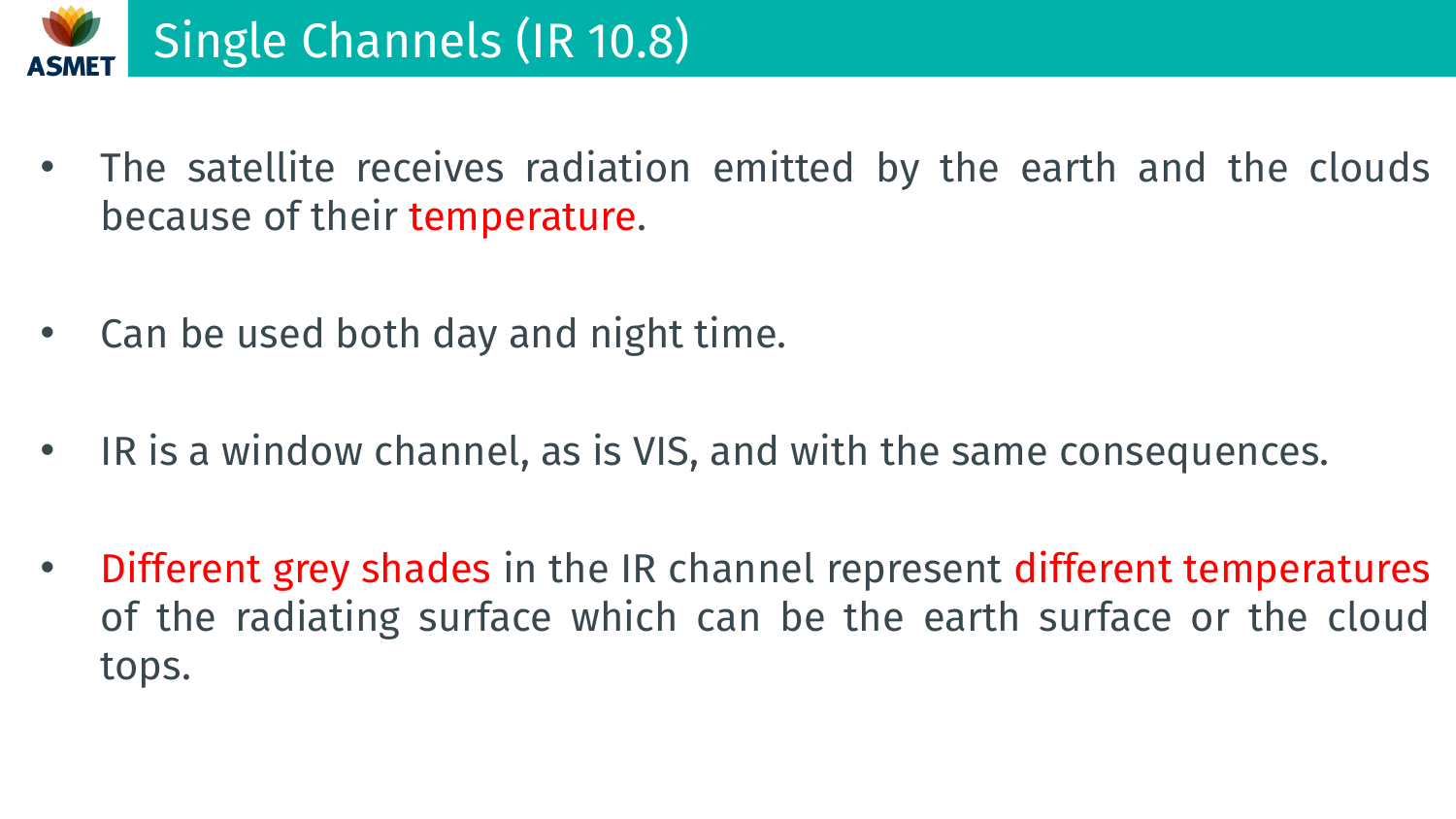

# Single Channels (IR 10.8)
The satellite receives radiation emitted by the earth and the clouds because of their temperature.

Can be used both day and night time.

IR is a window channel, as is VIS, and with the same consequences.

Different grey shades in the IR channel represent different temperatures of the radiating surface which can be the earth surface or the cloud tops.